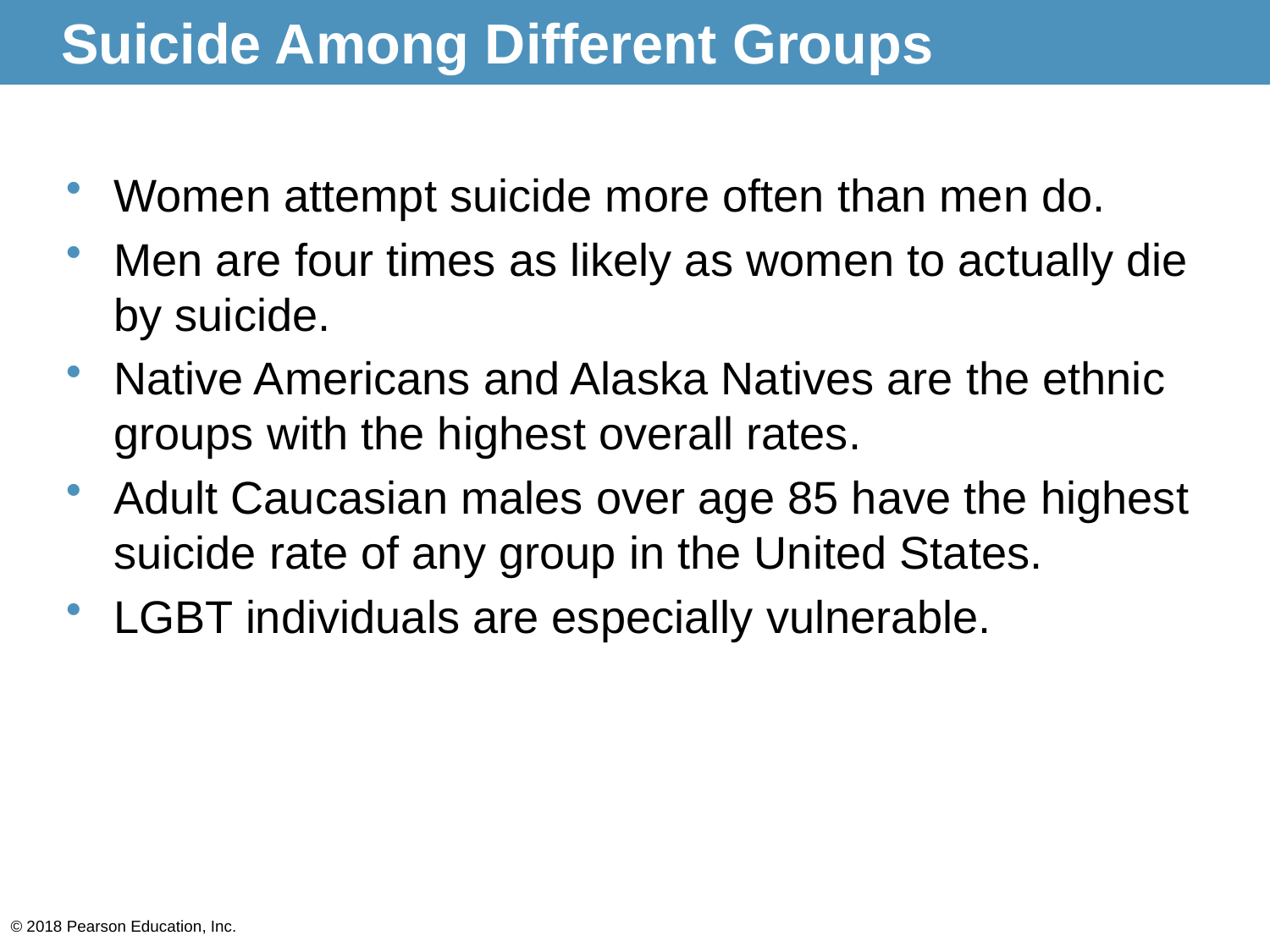

# Suicide Among Different Groups
Women attempt suicide more often than men do.
Men are four times as likely as women to actually die by suicide.
Native Americans and Alaska Natives are the ethnic groups with the highest overall rates.
Adult Caucasian males over age 85 have the highest suicide rate of any group in the United States.
LGBT individuals are especially vulnerable.